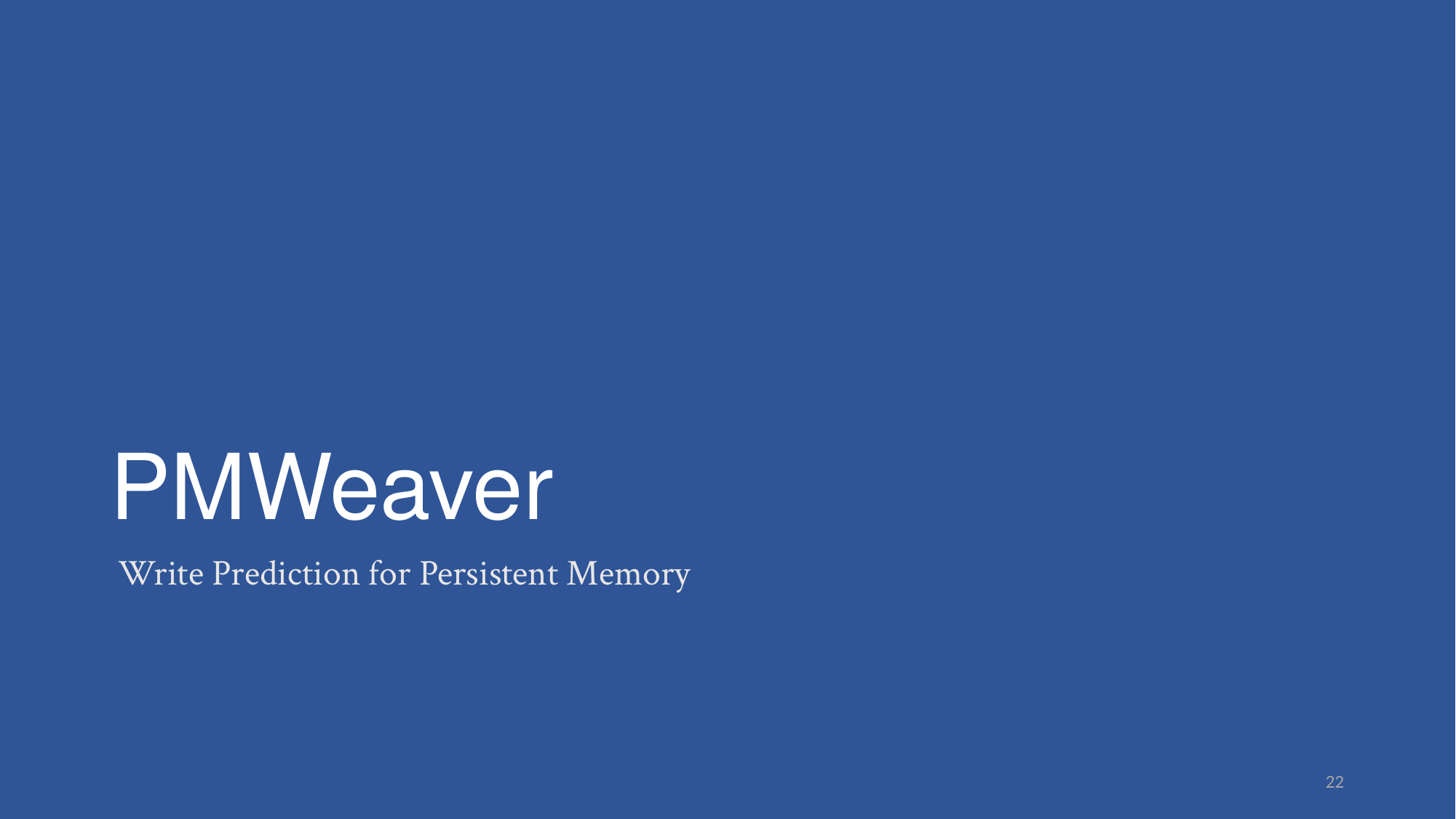

# PMWeaver
 Write Prediction for Persistent Memory
22